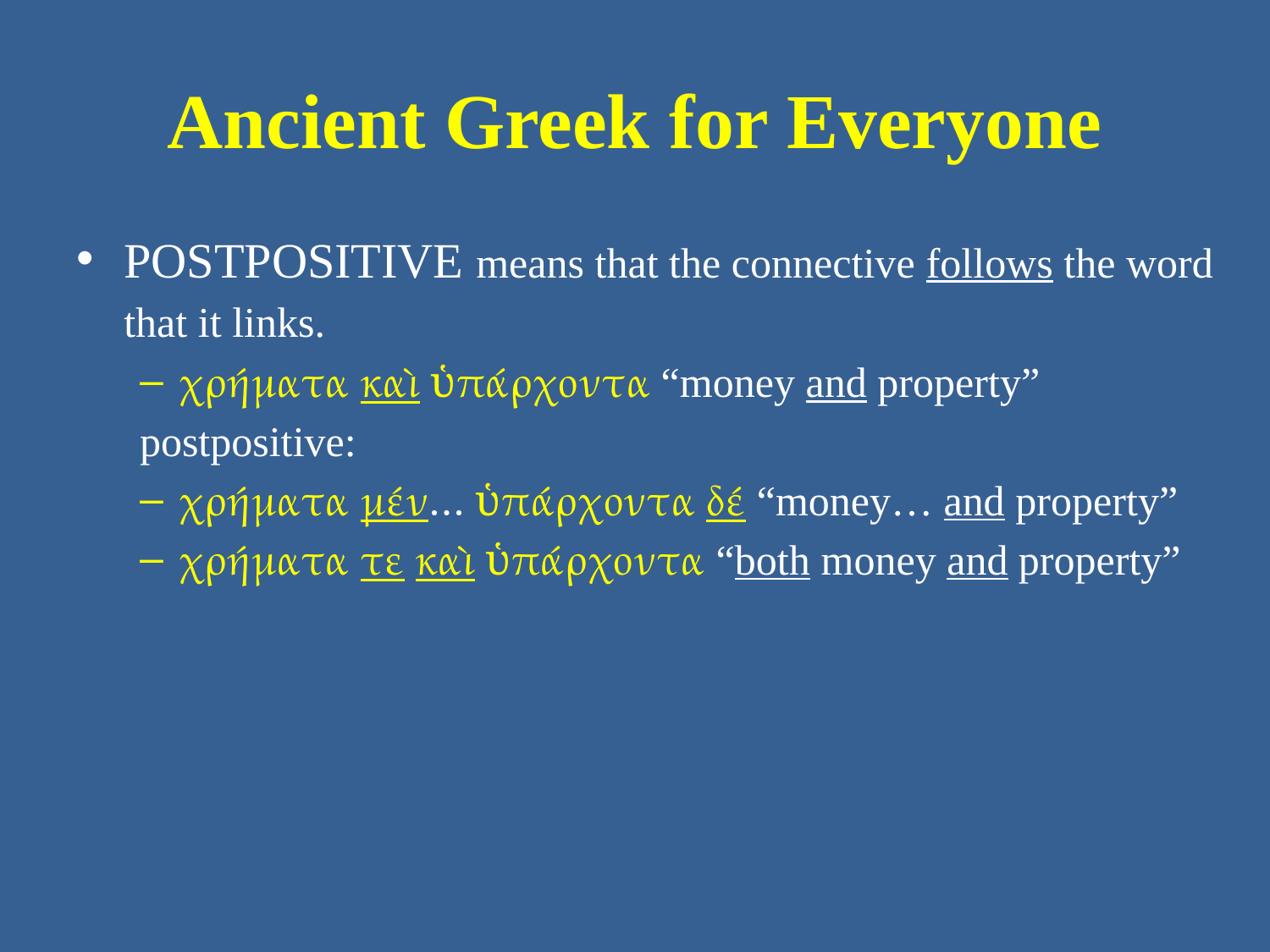

# Ancient Greek for Everyone
POSTPOSITIVE means that the connective follows the word that it links.
χρήματα καὶ ὑπάρχοντα “money and property”
postpositive:
χρήματα μέν… ὑπάρχοντα δέ “money… and property”
χρήματα τε καὶ ὑπάρχοντα “both money and property”